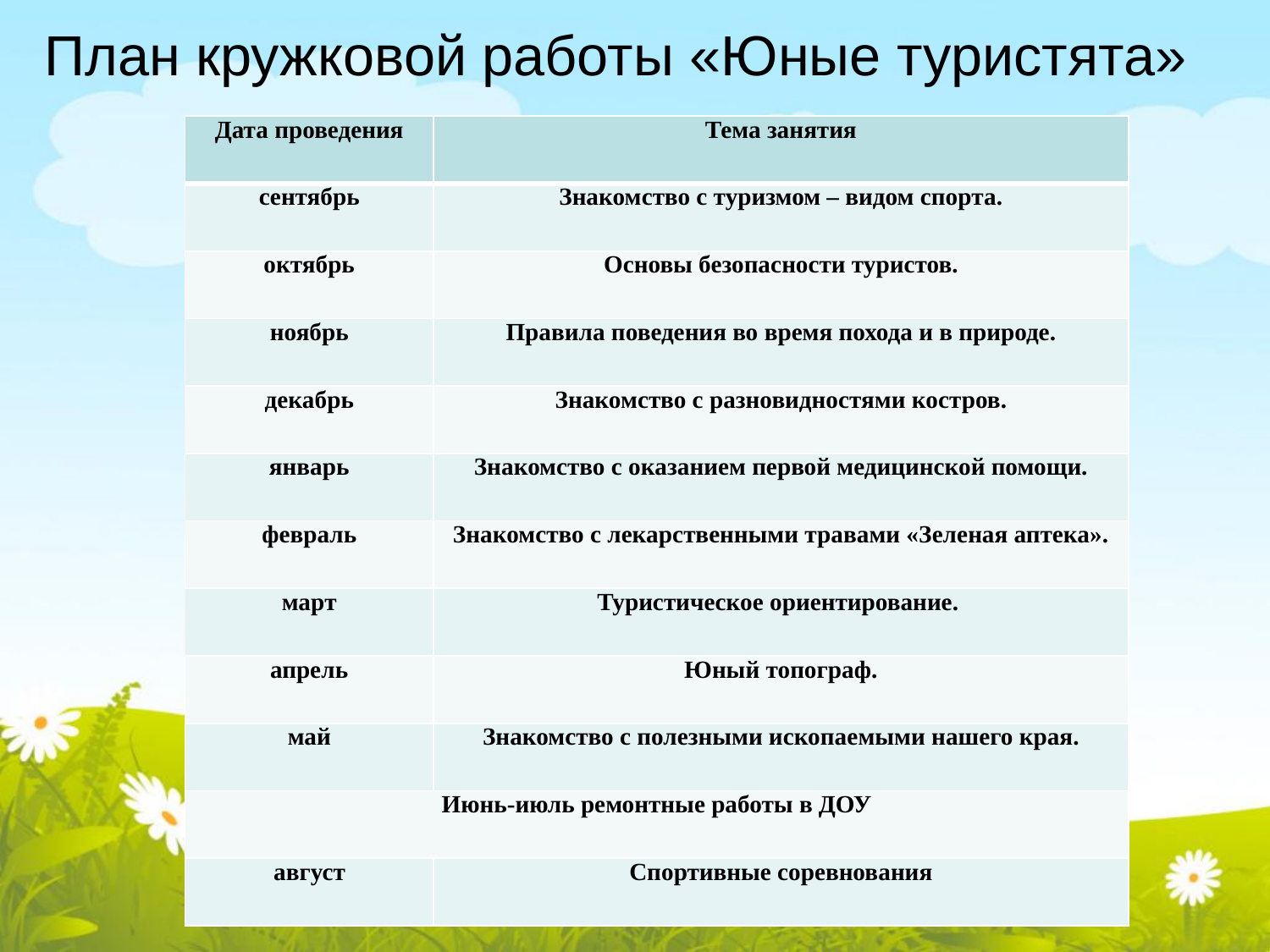

# План кружковой работы «Юные туристята»
| Дата проведения | Тема занятия |
| --- | --- |
| сентябрь | Знакомство с туризмом – видом спорта. |
| октябрь | Основы безопасности туристов. |
| ноябрь | Правила поведения во время похода и в природе. |
| декабрь | Знакомство с разновидностями костров. |
| январь | Знакомство с оказанием первой медицинской помощи. |
| февраль | Знакомство с лекарственными травами «Зеленая аптека». |
| март | Туристическое ориентирование. |
| апрель | Юный топограф. |
| май | Знакомство с полезными ископаемыми нашего края. |
| Июнь-июль ремонтные работы в ДОУ |  |
| август | Спортивные соревнования |